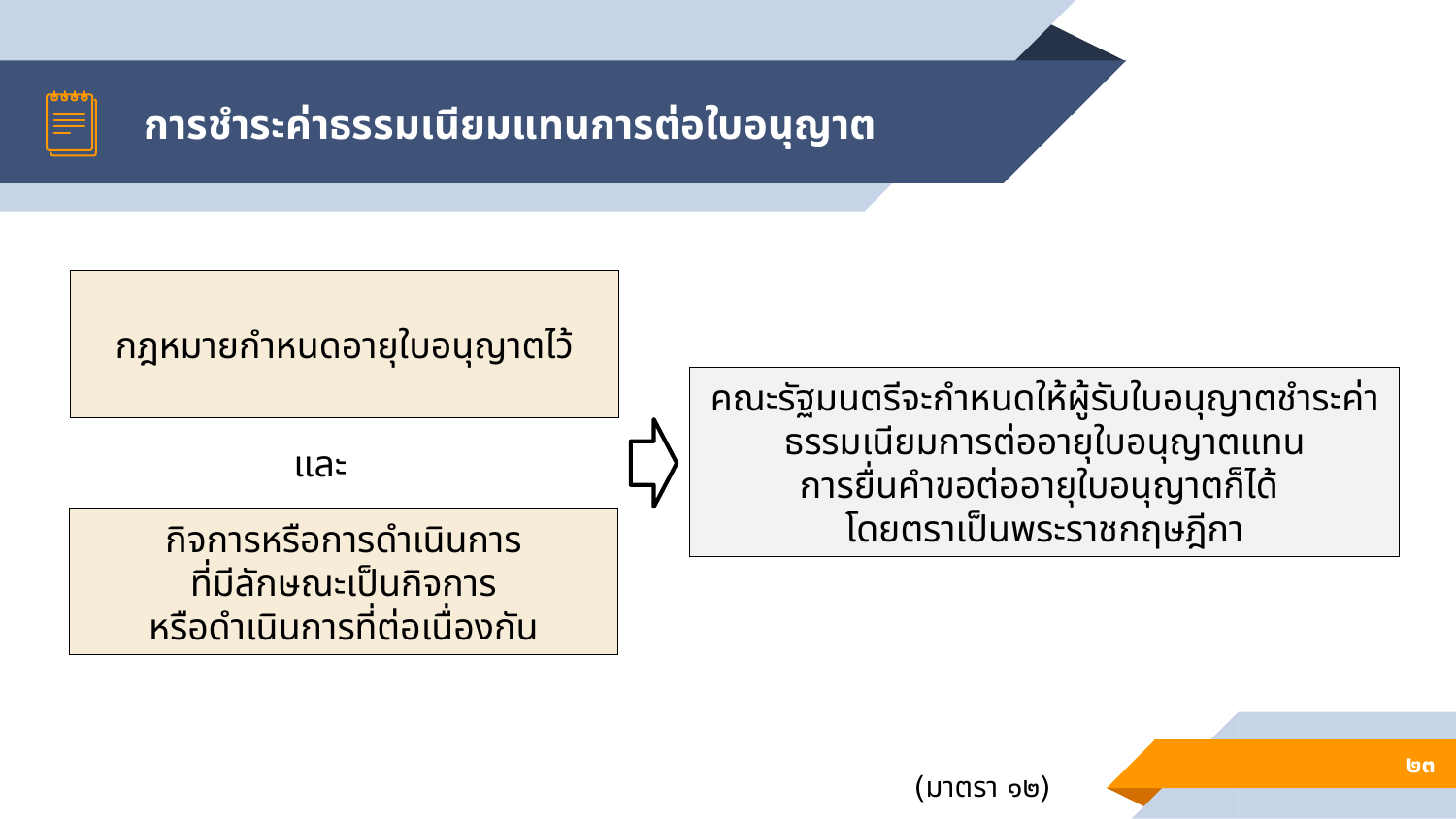

# การชำระค่าธรรมเนียมแทนการต่อใบอนุญาต

กฎหมายกำหนดอายุใบอนุญาตไว้
คณะรัฐมนตรีจะกำหนดให้ผู้รับใบอนุญาตชำระค่าธรรมเนียมการต่ออายุใบอนุญาตแทน
การยื่นคำขอต่ออายุใบอนุญาตก็ได้
โดยตราเป็นพระราชกฤษฎีกา

และ
กิจการหรือการดำเนินการ
ที่มีลักษณะเป็นกิจการ
หรือดำเนินการที่ต่อเนื่องกัน
๒๓
(มาตรา ๑๒)